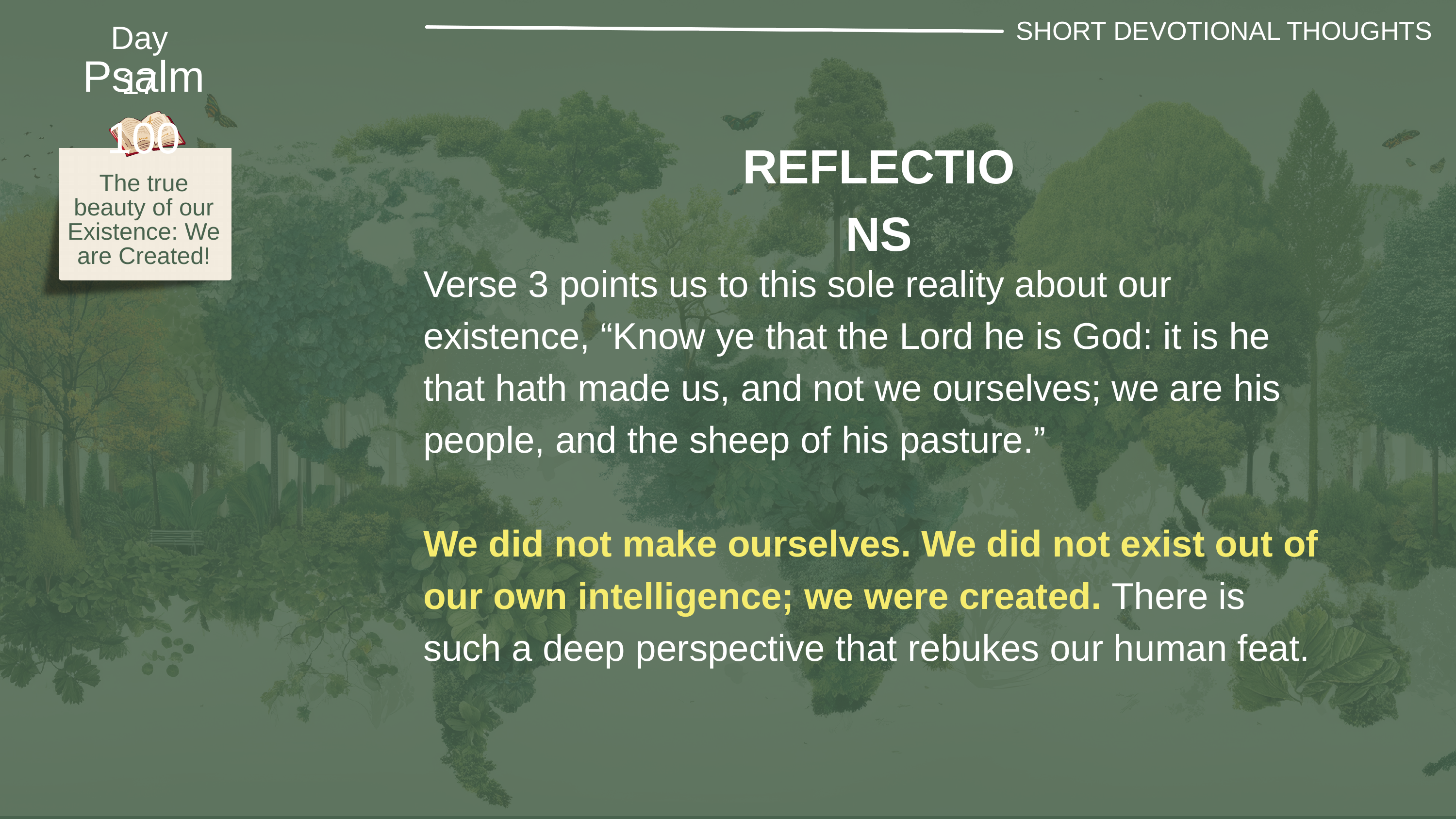

SHORT DEVOTIONAL THOUGHTS
Day 17

Psalm 100

REFLECTIONS

The true beauty of our Existence: We are Created!
Verse 3 points us to this sole reality about our existence, “Know ye that the Lord he is God: it is he that hath made us, and not we ourselves; we are his people, and the sheep of his pasture.”

We did not make ourselves. We did not exist out of our own intelligence; we were created. There is such a deep perspective that rebukes our human feat.